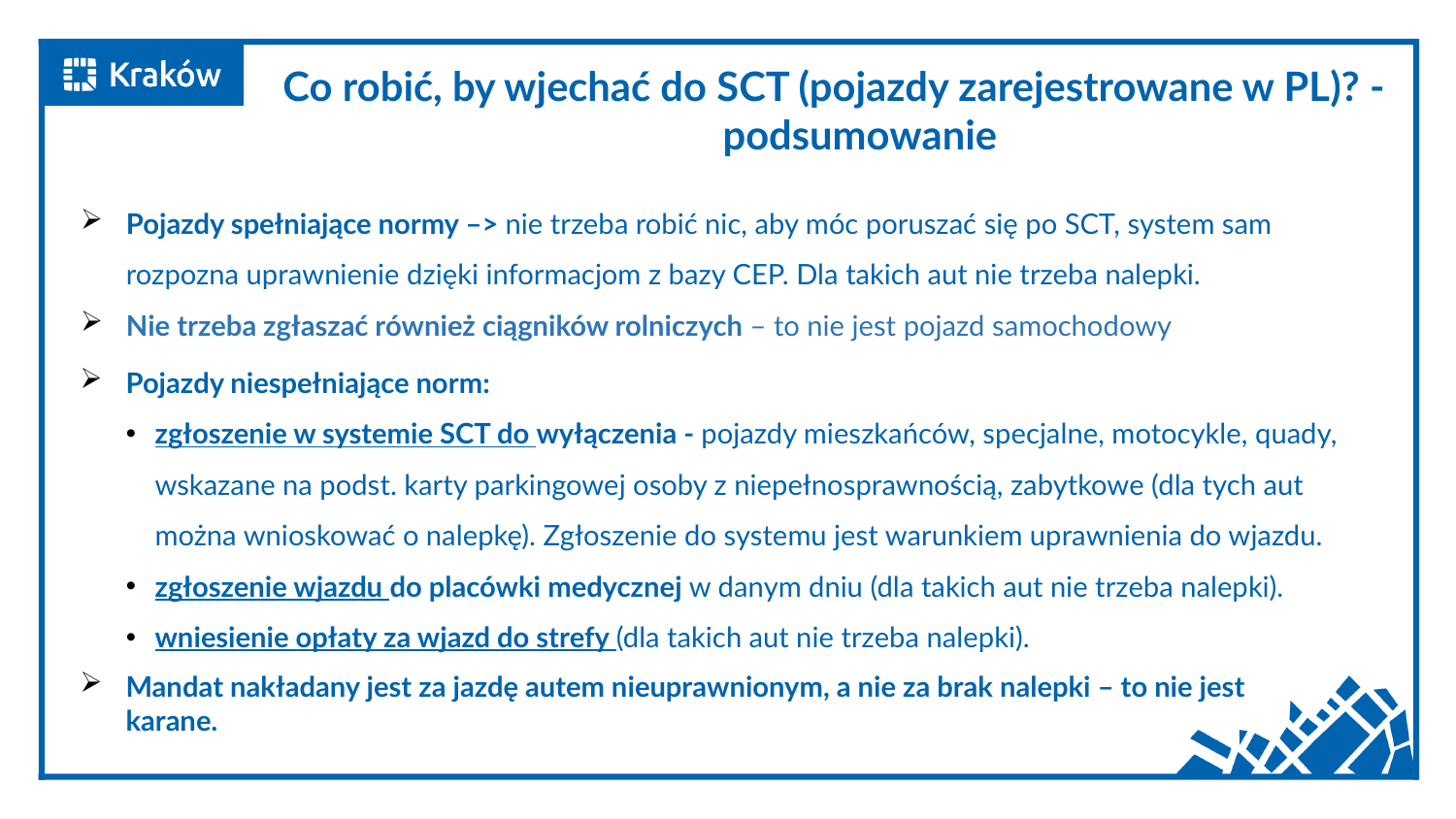

Co robić, by wjechać do SCT (pojazdy zarejestrowane w PL)? -podsumowanie
Pojazdy spełniające normy –> nie trzeba robić nic, aby móc poruszać się po SCT, system sam rozpozna uprawnienie dzięki informacjom z bazy CEP. Dla takich aut nie trzeba nalepki.
Nie trzeba zgłaszać również ciągników rolniczych – to nie jest pojazd samochodowy

Pojazdy niespełniające norm:
zgłoszenie w systemie SCT do wyłączenia - pojazdy mieszkańców, specjalne, motocykle, quady, wskazane na podst. karty parkingowej osoby z niepełnosprawnością, zabytkowe (dla tych aut można wnioskować o nalepkę). Zgłoszenie do systemu jest warunkiem uprawnienia do wjazdu.
zgłoszenie wjazdu do placówki medycznej w danym dniu (dla takich aut nie trzeba nalepki).
wniesienie opłaty za wjazd do strefy (dla takich aut nie trzeba nalepki).

Mandat nakładany jest za jazdę autem nieuprawnionym, a nie za brak nalepki – to nie jest karane.